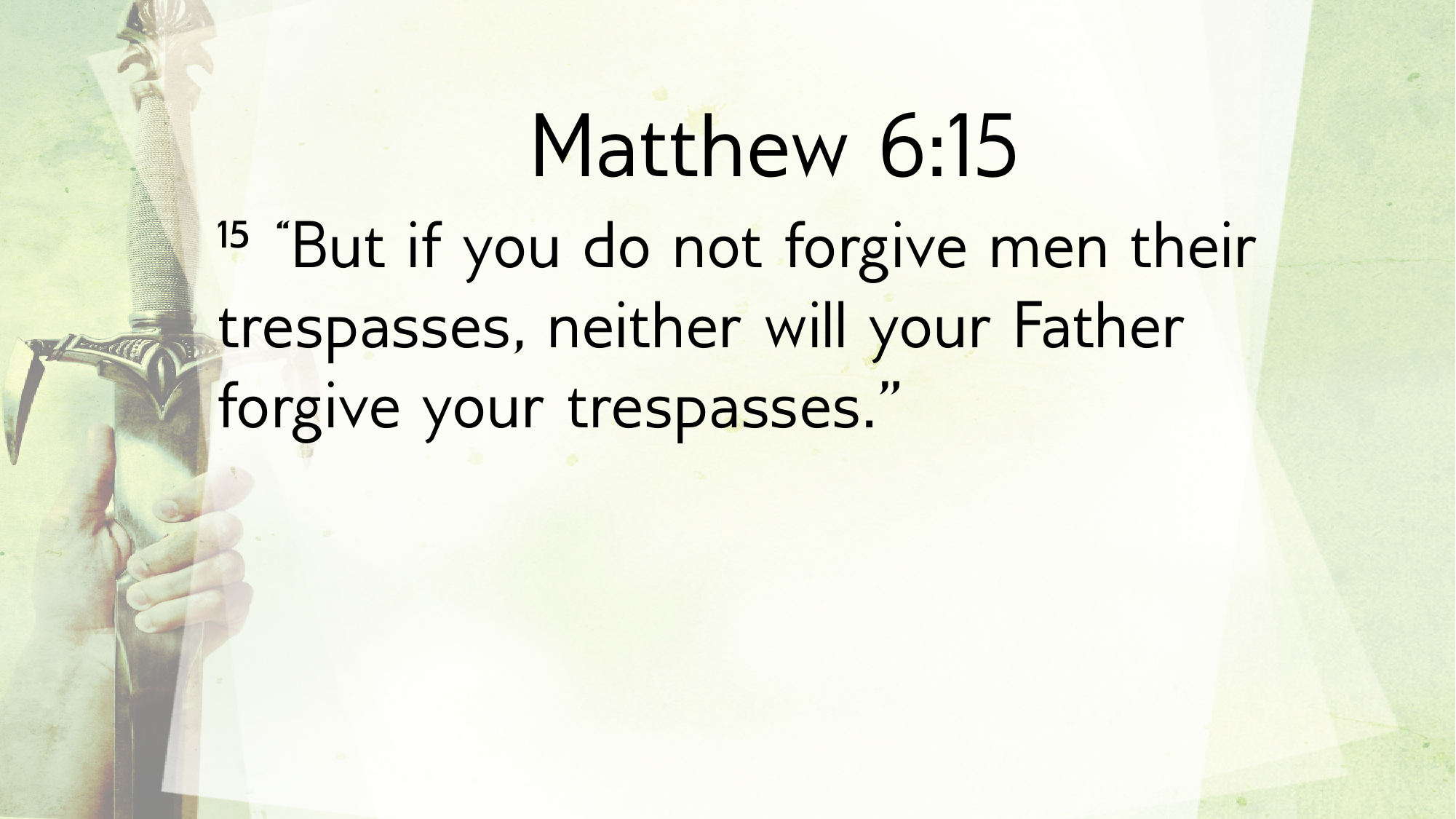

Matthew 6:15
15  “But if you do not forgive men their trespasses, neither will your Father forgive your trespasses.”